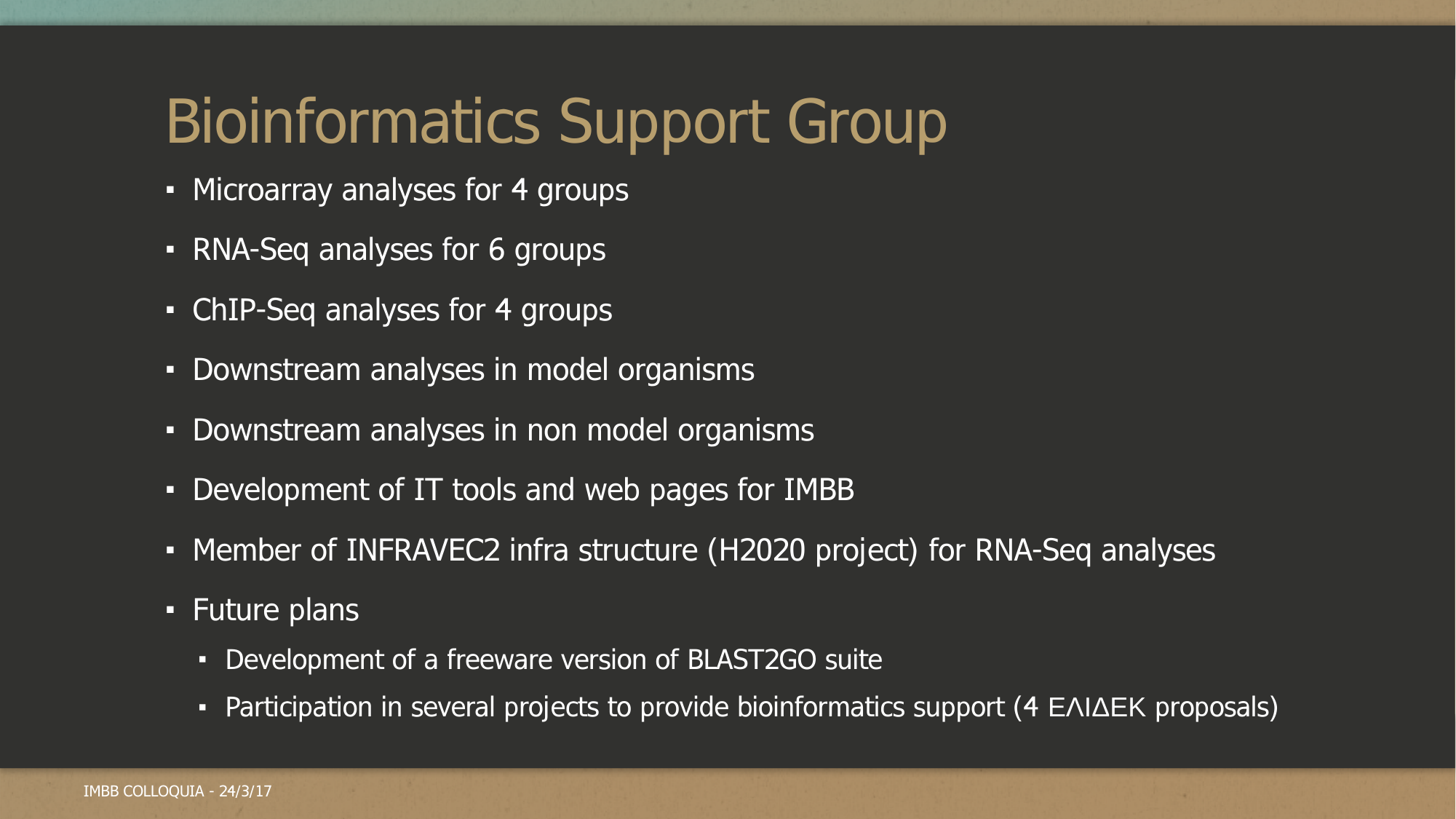

# Bioinformatics Support Group
Microarray analyses for 4 groups
RNA-Seq analyses for 6 groups
ChIP-Seq analyses for 4 groups
Downstream analyses in model organisms
Downstream analyses in non model organisms
Development of IT tools and web pages for IMBB
Member of INFRAVEC2 infra structure (H2020 project) for RNA-Seq analyses
Future plans
Development of a freeware version of BLAST2GO suite
Participation in several projects to provide bioinformatics support (4 ΕΛΙΔΕΚ proposals)

IMBB COLLOQUIA - 24/3/17